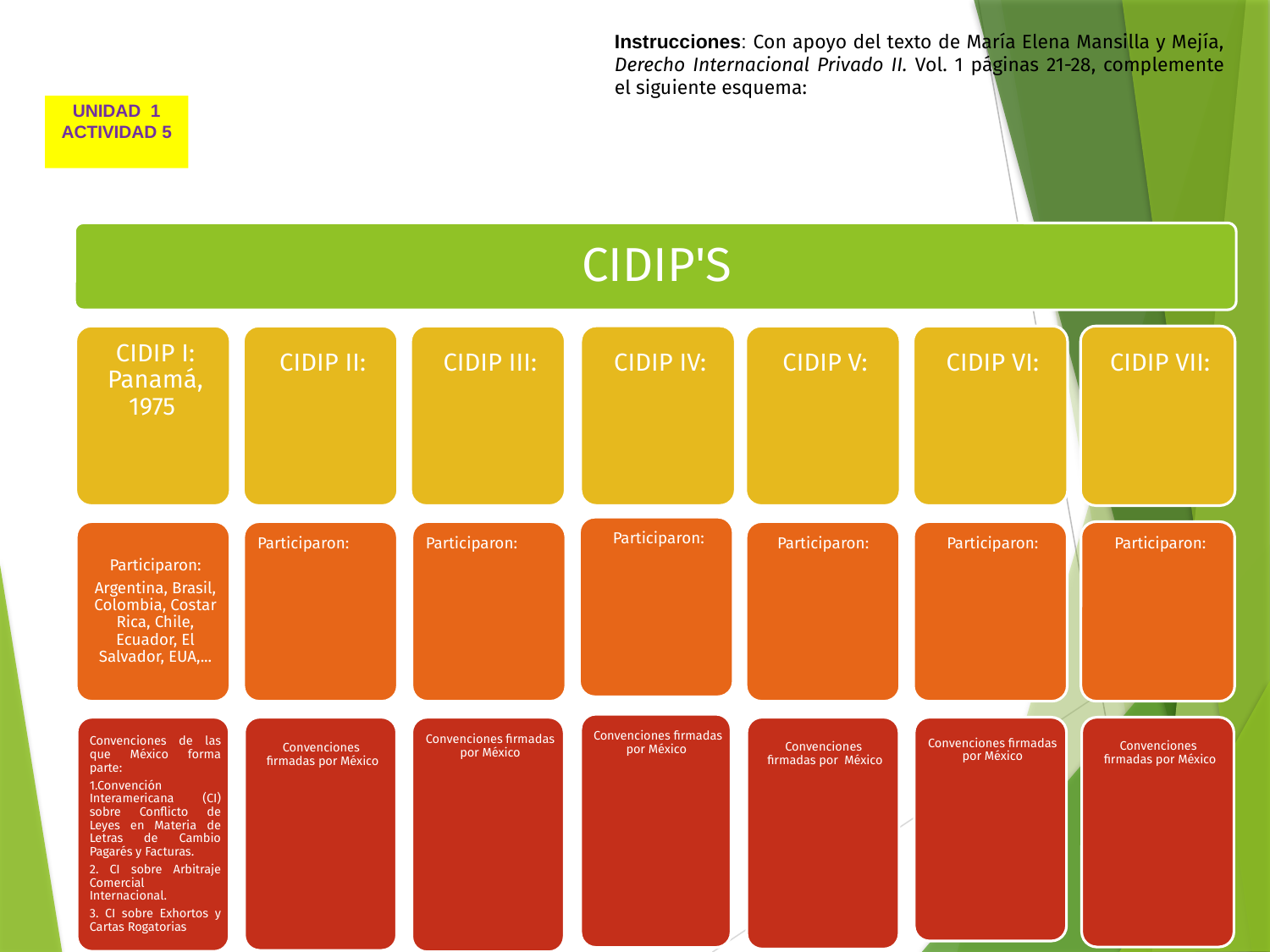

Instrucciones: Con apoyo del texto de María Elena Mansilla y Mejía, Derecho Internacional Privado II. Vol. 1 páginas 21-28, complemente el siguiente esquema:
UNIDAD  1
ACTIVIDAD 5
CIDIP'S
CIDIP I: Panamá, 1975

Participaron:
Argentina, Brasil, Colombia, Costar Rica, Chile, Ecuador, El Salvador, EUA,...
Convenciones de las que México forma parte:
1.Convención Interamericana (CI) sobre Conflicto de Leyes en Materia de Letras de Cambio Pagarés y Facturas.
2. CI sobre Arbitraje Comercial Internacional.
3. CI sobre Exhortos y Cartas Rogatorias
CIDIP II:

Participaron:

Convenciones  firmadas por México

CIDIP III:

Participaron:

Convenciones firmadas por México

CIDIP IV:

Participaron:

Convenciones firmadas por México

CIDIP V:

Participaron:

Convenciones  firmadas por  México

CIDIP VI:

Participaron:

Convenciones firmadas por México

CIDIP VII:

Participaron:

Convenciones  firmadas por México